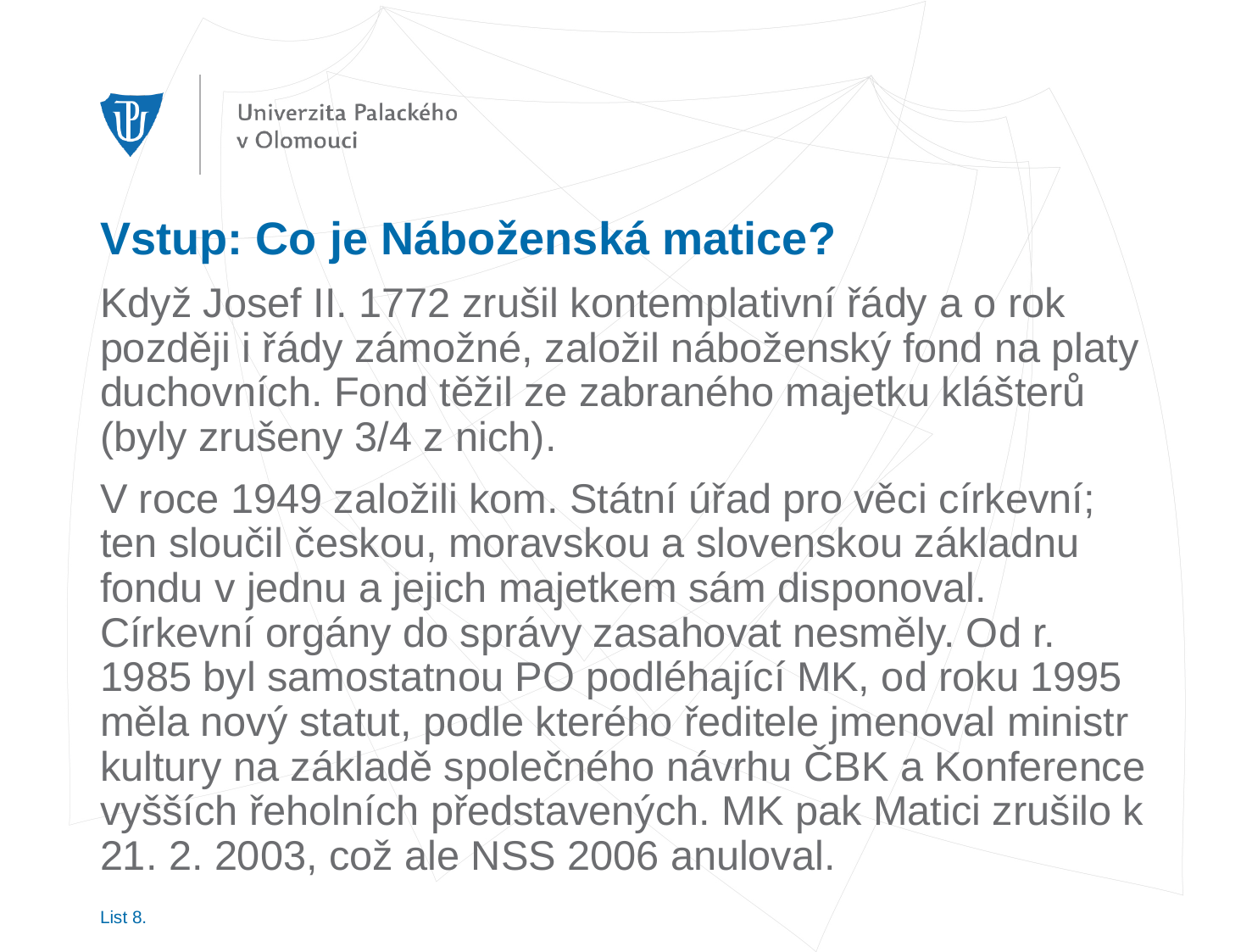

# Vstup: Co je Náboženská matice?
Když Josef II. 1772 zrušil kontemplativní řády a o rok později i řády zámožné, založil náboženský fond na platy duchovních. Fond těžil ze zabraného majetku klášterů (byly zrušeny 3/4 z nich).
V roce 1949 založili kom. Státní úřad pro věci církevní; ten sloučil českou, moravskou a slovenskou základnu fondu v jednu a jejich majetkem sám disponoval. Církevní orgány do správy zasahovat nesměly. Od r. 1985 byl samostatnou PO podléhající MK, od roku 1995 měla nový statut, podle kterého ředitele jmenoval ministr kultury na základě společného návrhu ČBK a Konference vyšších řeholních představených. MK pak Matici zrušilo k 21. 2. 2003, což ale NSS 2006 anuloval.
List 8.